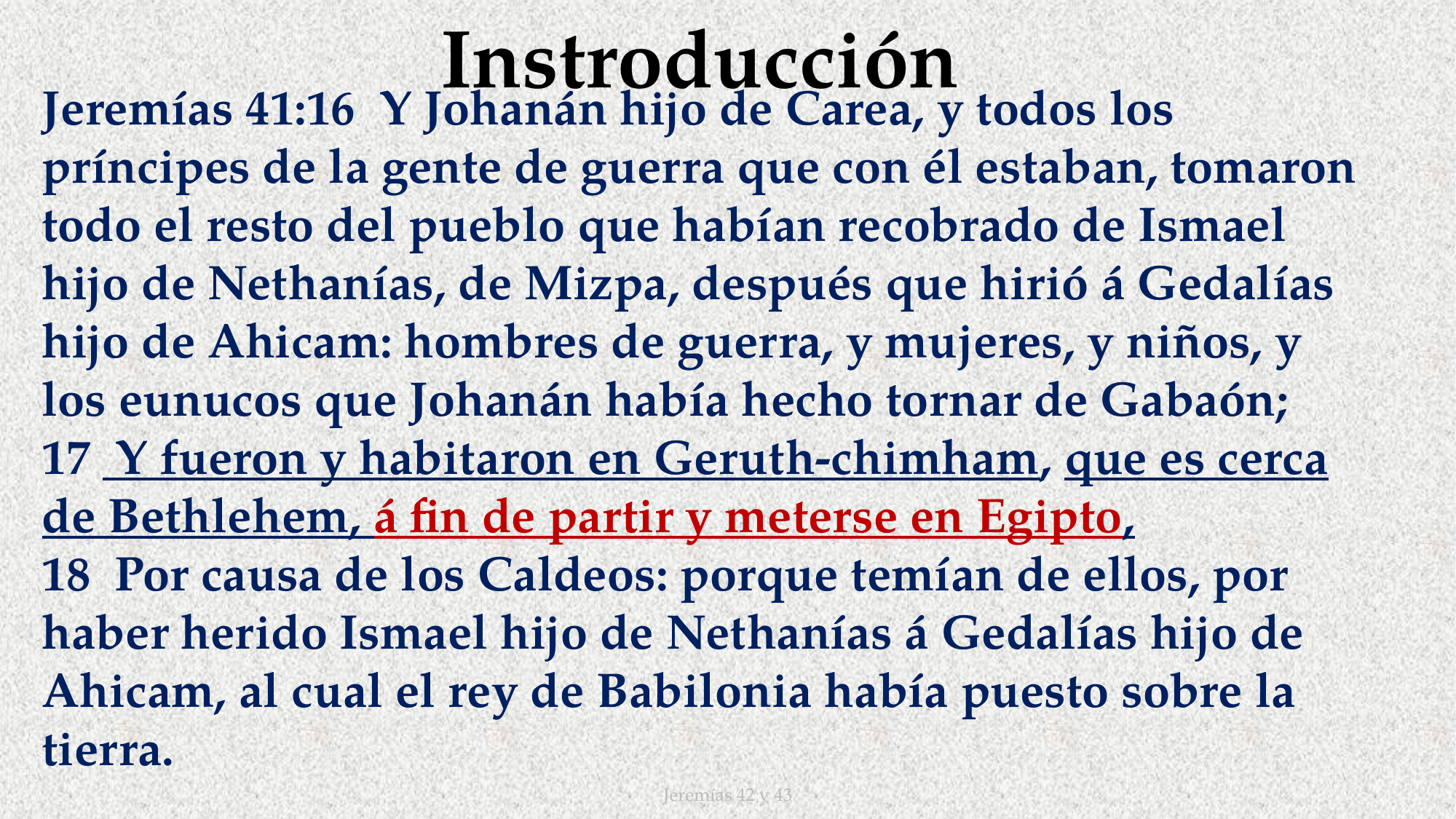

Instroducción
Jeremías 41:16  Y Johanán hijo de Carea, y todos los príncipes de la gente de guerra que con él estaban, tomaron todo el resto del pueblo que habían recobrado de Ismael hijo de Nethanías, de Mizpa, después que hirió á Gedalías hijo de Ahicam: hombres de guerra, y mujeres, y niños, y los eunucos que Johanán había hecho tornar de Gabaón;
17  Y fueron y habitaron en Geruth-chimham, que es cerca de Bethlehem, á fin de partir y meterse en Egipto,
18  Por causa de los Caldeos: porque temían de ellos, por haber herido Ismael hijo de Nethanías á Gedalías hijo de Ahicam, al cual el rey de Babilonia había puesto sobre la tierra.
Jeremías 42 y 43